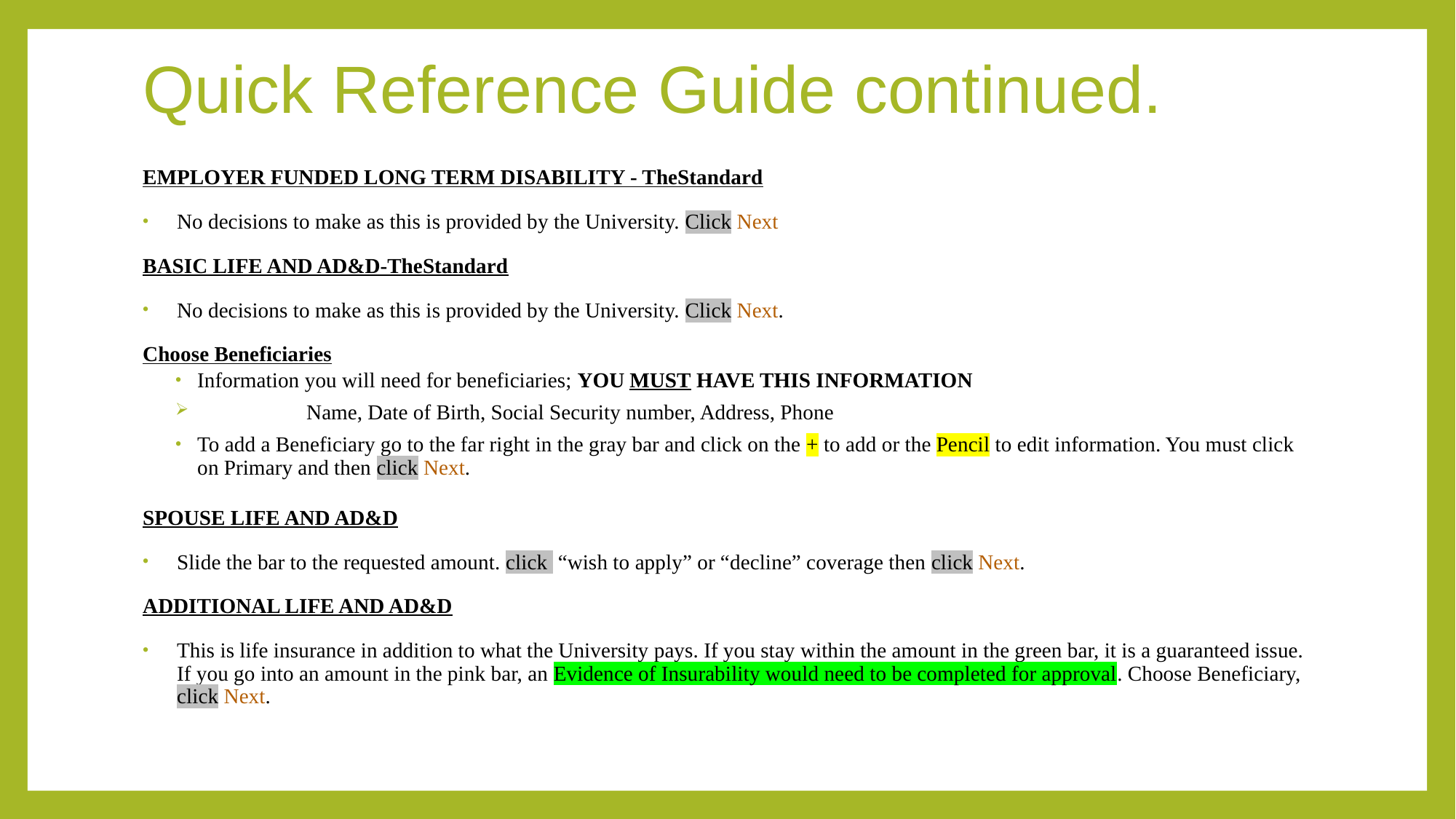

# Quick Reference Guide continued.
EMPLOYER FUNDED LONG TERM DISABILITY - TheStandard
No decisions to make as this is provided by the University. Click Next
BASIC LIFE AND AD&D-TheStandard
No decisions to make as this is provided by the University. Click Next.
Choose Beneficiaries
Information you will need for beneficiaries; YOU MUST HAVE THIS INFORMATION
	Name, Date of Birth, Social Security number, Address, Phone
To add a Beneficiary go to the far right in the gray bar and click on the + to add or the Pencil to edit information. You must click on Primary and then click Next.
SPOUSE LIFE AND AD&D
Slide the bar to the requested amount. click  “wish to apply” or “decline” coverage then click Next.
ADDITIONAL LIFE AND AD&D
This is life insurance in addition to what the University pays. If you stay within the amount in the green bar, it is a guaranteed issue. If you go into an amount in the pink bar, an Evidence of Insurability would need to be completed for approval. Choose Beneficiary, click Next.